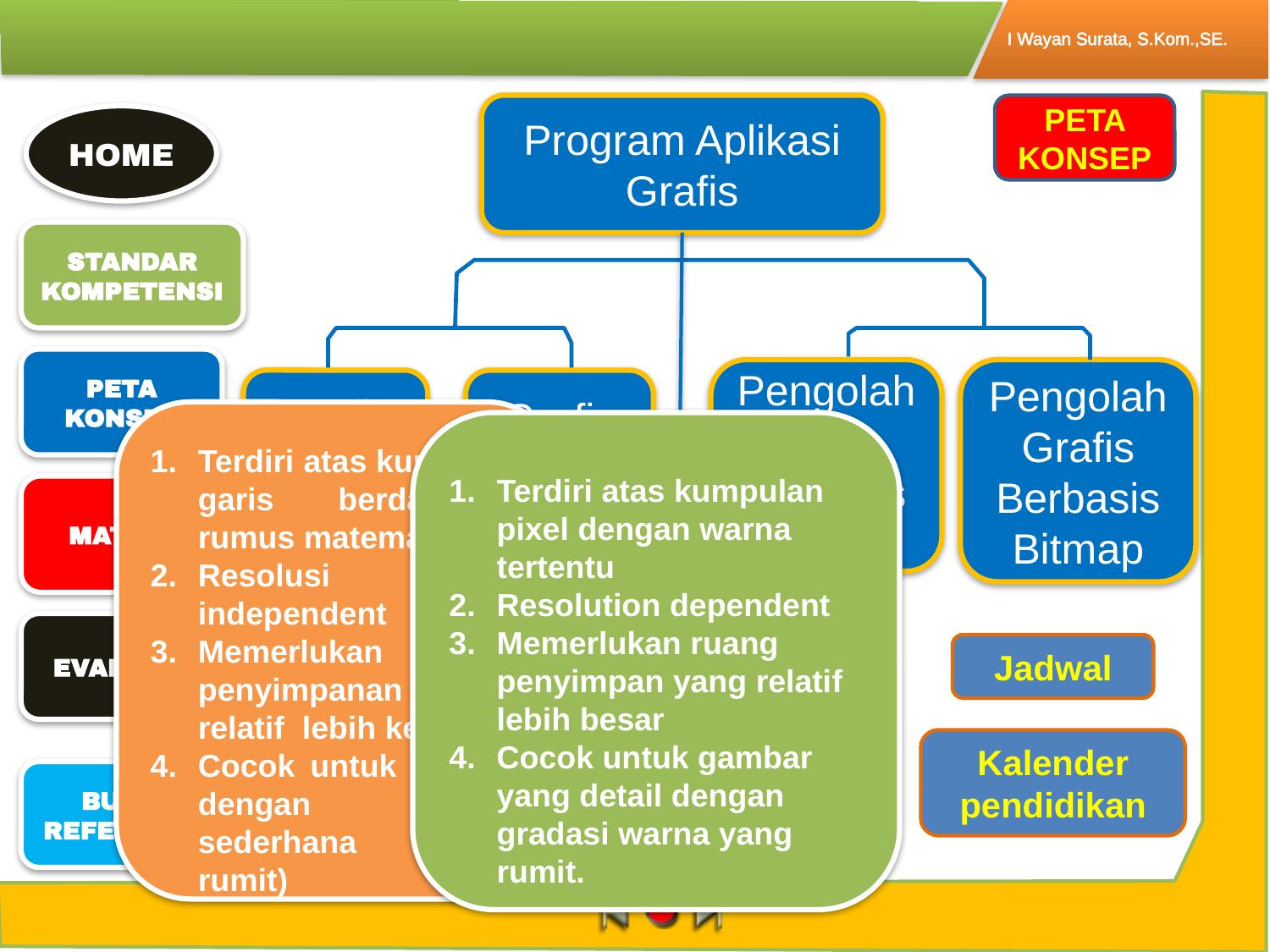

Program Aplikasi
Grafis
PETA KONSEP

Pengolah Grafis berbasis Vektor
Pengolah Grafis Berbasis Bitmap
Grafis Vektor
Grafis Bitmap

Terdiri atas kurva and garis berdasarkan rumus matematis
Resolusi independent
Memerlukan ruang penyimpanan yang relatif  lebih kecil
Cocok untuk gambar dengan warna sederhana (tidak rumit)

Terdiri atas kumpulan pixel dengan warna tertentu
Resolution dependent
Memerlukan ruang penyimpan yang relatif lebih besar
Cocok untuk gambar yang detail dengan gradasi warna yang rumit.
Jadwal
ModeWarna
Kalender pendidikan
Resolusi
Tipe File